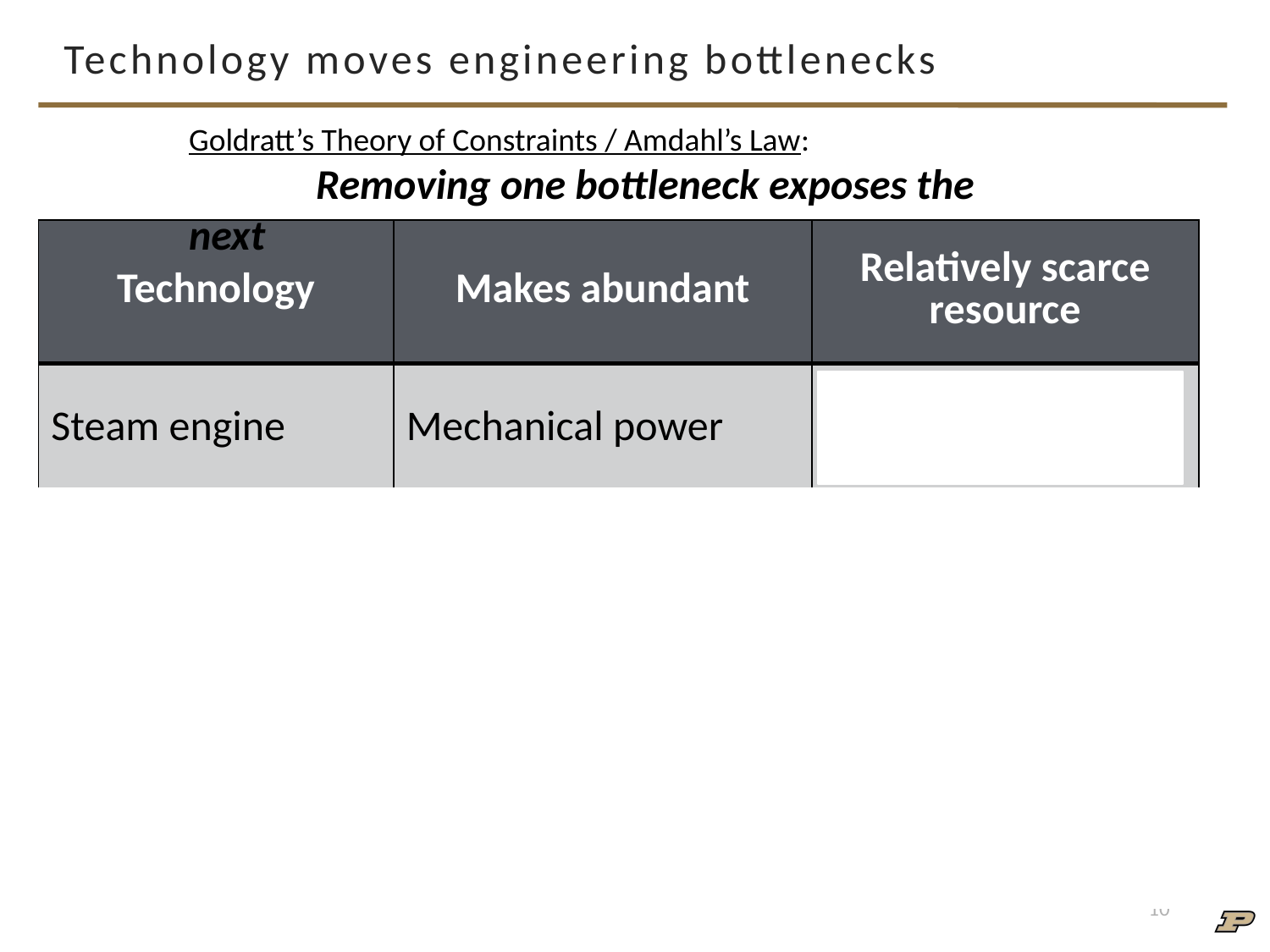

# Technology moves engineering bottlenecks
Goldratt’s Theory of Constraints / Amdahl’s Law:
	Removing one bottleneck exposes the next
| Technology | Makes abundant | Relatively scarce resource |
| --- | --- | --- |
| Steam engine | Mechanical power | Control & Coordination |
| Factory | Standard production | Design & Coordination |
| Integrated circuit | Computation | Software & Systems |
| Coding agents | Software implementation | Software engineering |

10